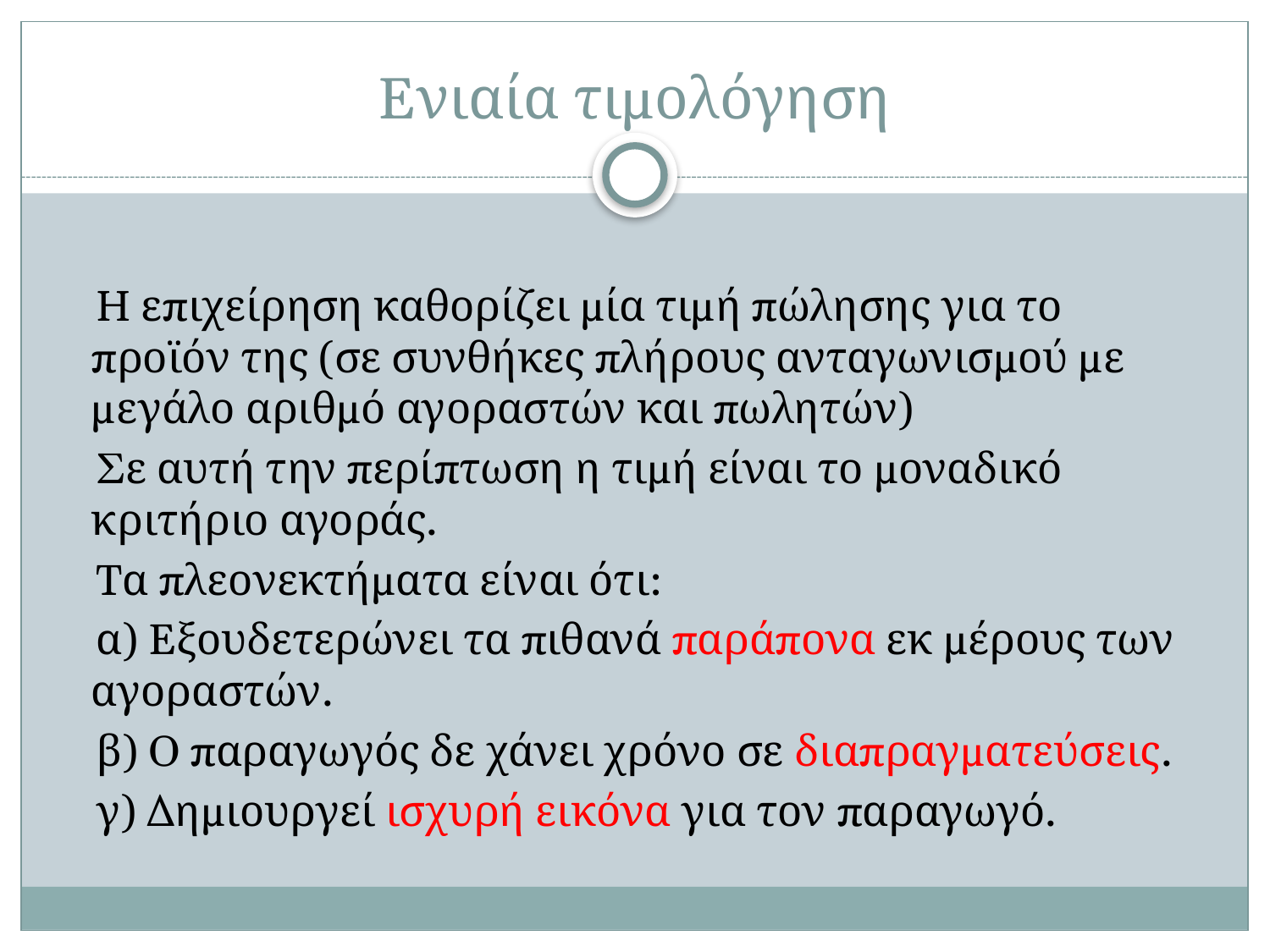

# Ενιαία τιμολόγηση

    Η επιχείρηση καθορίζει μία τιμή πώλησης για το προϊόν της (σε συνθήκες πλήρους ανταγωνισμού με μεγάλο αριθμό αγοραστών και πωλητών)
    Σε αυτή την περίπτωση η τιμή είναι το μοναδικό κριτήριο αγοράς.
    Τα πλεονεκτήματα είναι ότι:
    α) Εξουδετερώνει τα πιθανά παράπονα εκ μέρους των αγοραστών.
    β) Ο παραγωγός δε χάνει χρόνο σε διαπραγματεύσεις.
    γ) Δημιουργεί ισχυρή εικόνα για τον παραγωγό.